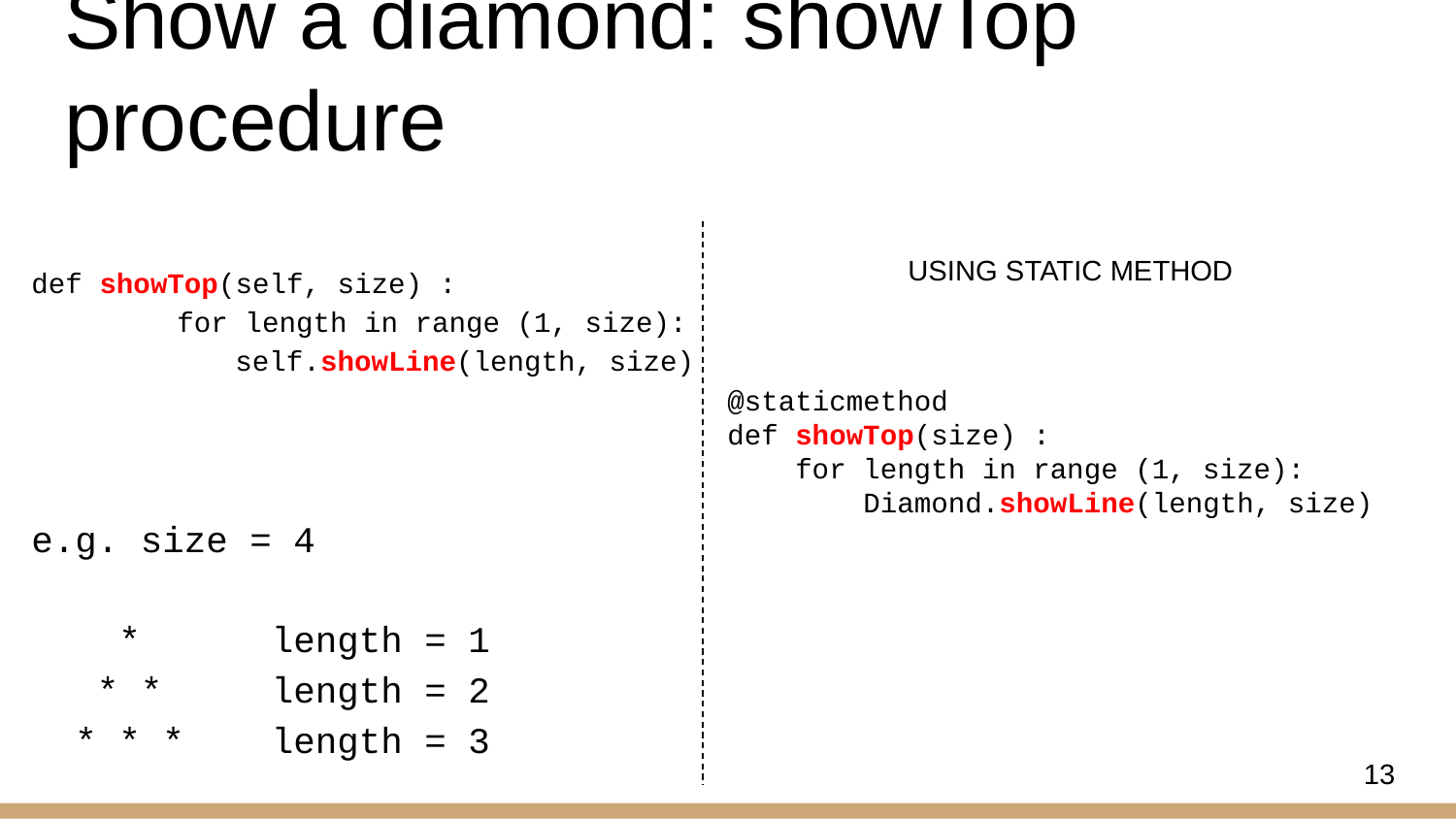

# Show a diamond: showTop procedure

def showTop(self, size) :
	for length in range (1, size):
            self.showLine(length, size)

e.g. size = 4
    *      length = 1
   * *     length = 2
  * * *    length = 3
USING STATIC METHOD
@staticmethod
def showTop(size) :
    for length in range (1, size):
        Diamond.showLine(length, size)
13